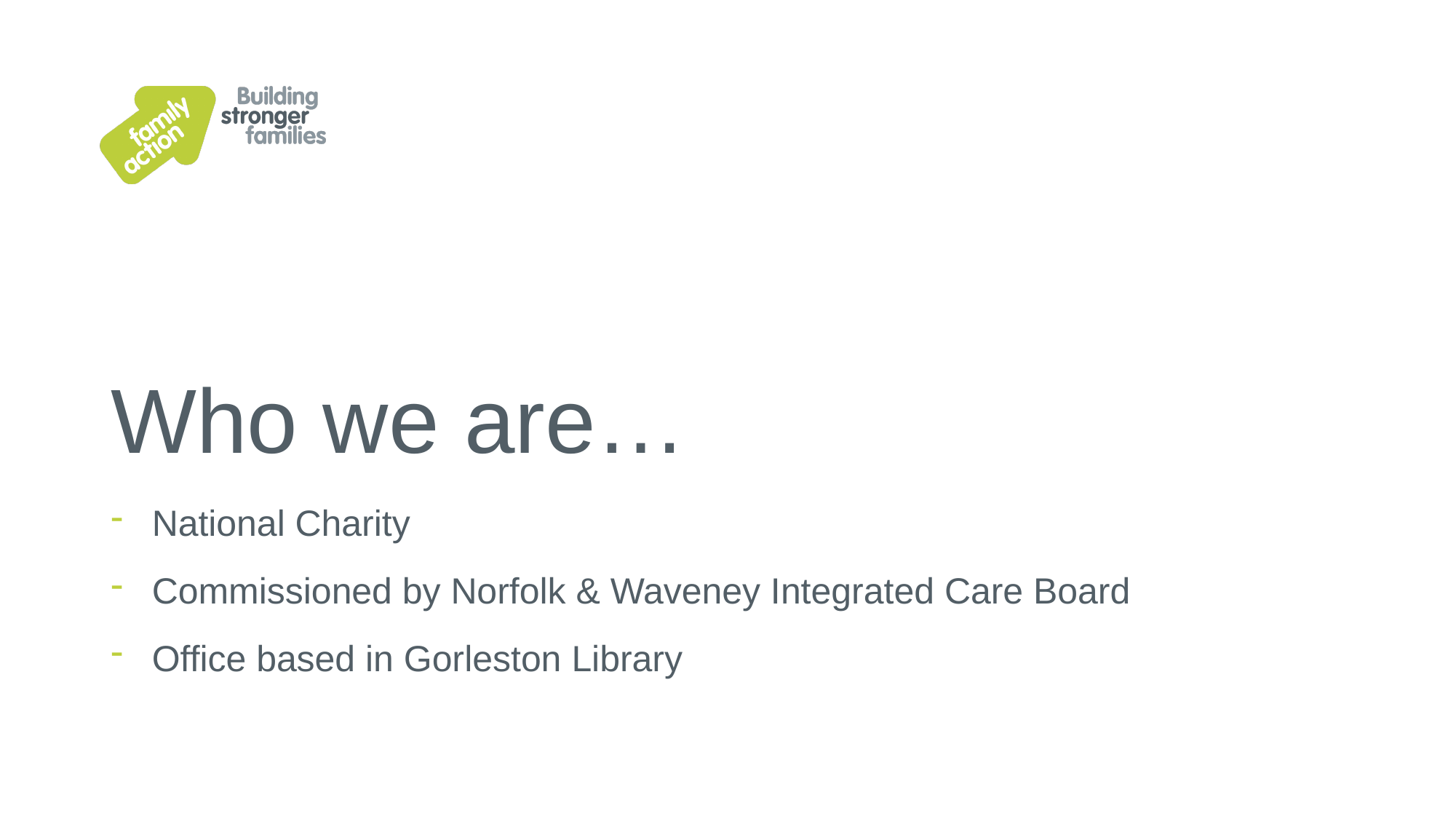

# Who we are…
National Charity
Commissioned by Norfolk & Waveney Integrated Care Board
Office based in Gorleston Library